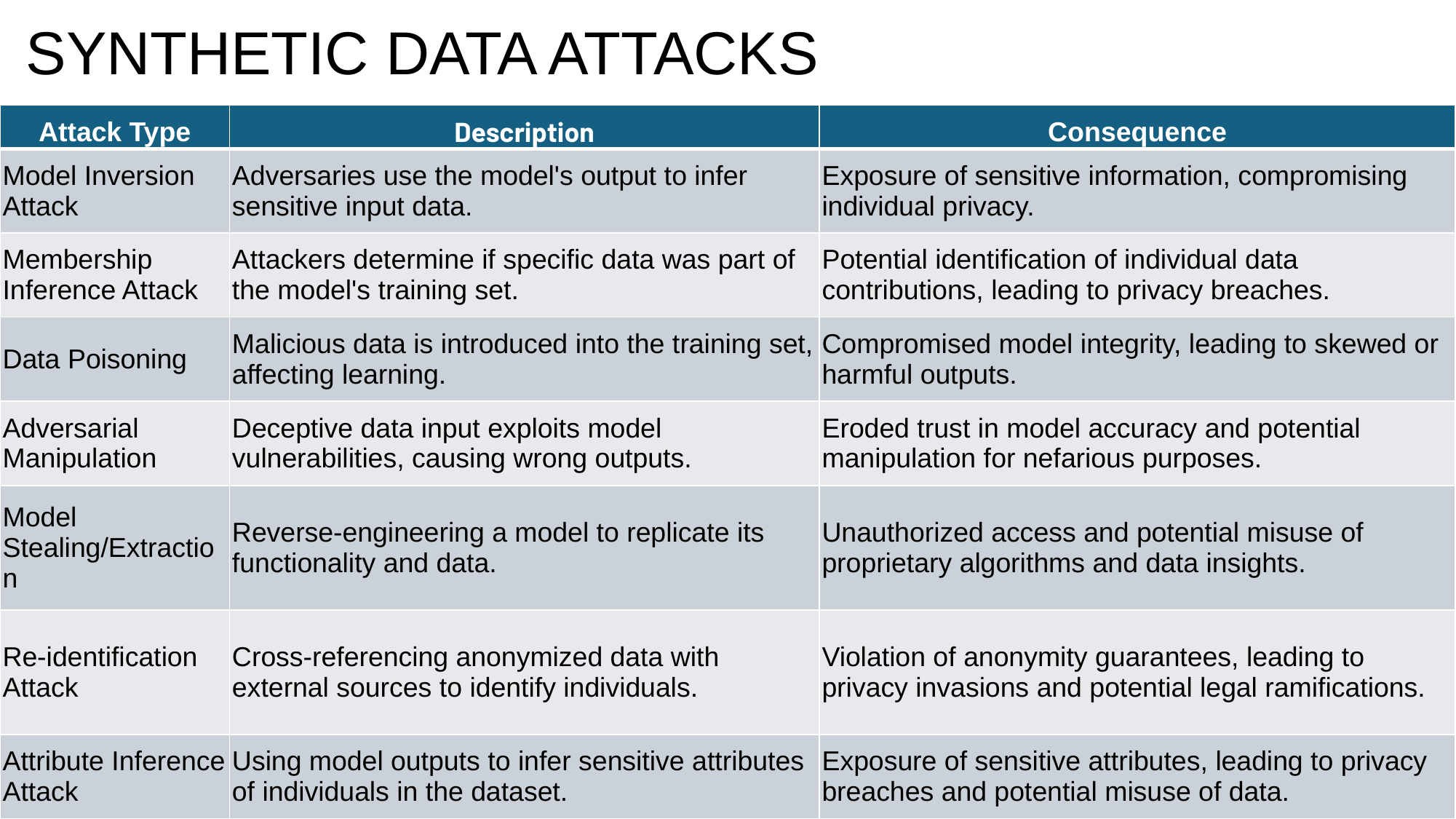

# SYNTHETIC DATA ATTACKS
| Attack Type | Description | Consequence |
| --- | --- | --- |
| Model Inversion Attack | Adversaries use the model's output to infer sensitive input data. | Exposure of sensitive information, compromising individual privacy. |
| Membership Inference Attack | Attackers determine if specific data was part of the model's training set. | Potential identification of individual data contributions, leading to privacy breaches. |
| Data Poisoning | Malicious data is introduced into the training set, affecting learning. | Compromised model integrity, leading to skewed or harmful outputs. |
| Adversarial Manipulation | Deceptive data input exploits model vulnerabilities, causing wrong outputs. | Eroded trust in model accuracy and potential manipulation for nefarious purposes. |
| Model Stealing/Extraction | Reverse-engineering a model to replicate its functionality and data. | Unauthorized access and potential misuse of proprietary algorithms and data insights. |
| Re-identification Attack | Cross-referencing anonymized data with external sources to identify individuals. | Violation of anonymity guarantees, leading to privacy invasions and potential legal ramifications. |
| Attribute Inference Attack | Using model outputs to infer sensitive attributes of individuals in the dataset. | Exposure of sensitive attributes, leading to privacy breaches and potential misuse of data. |